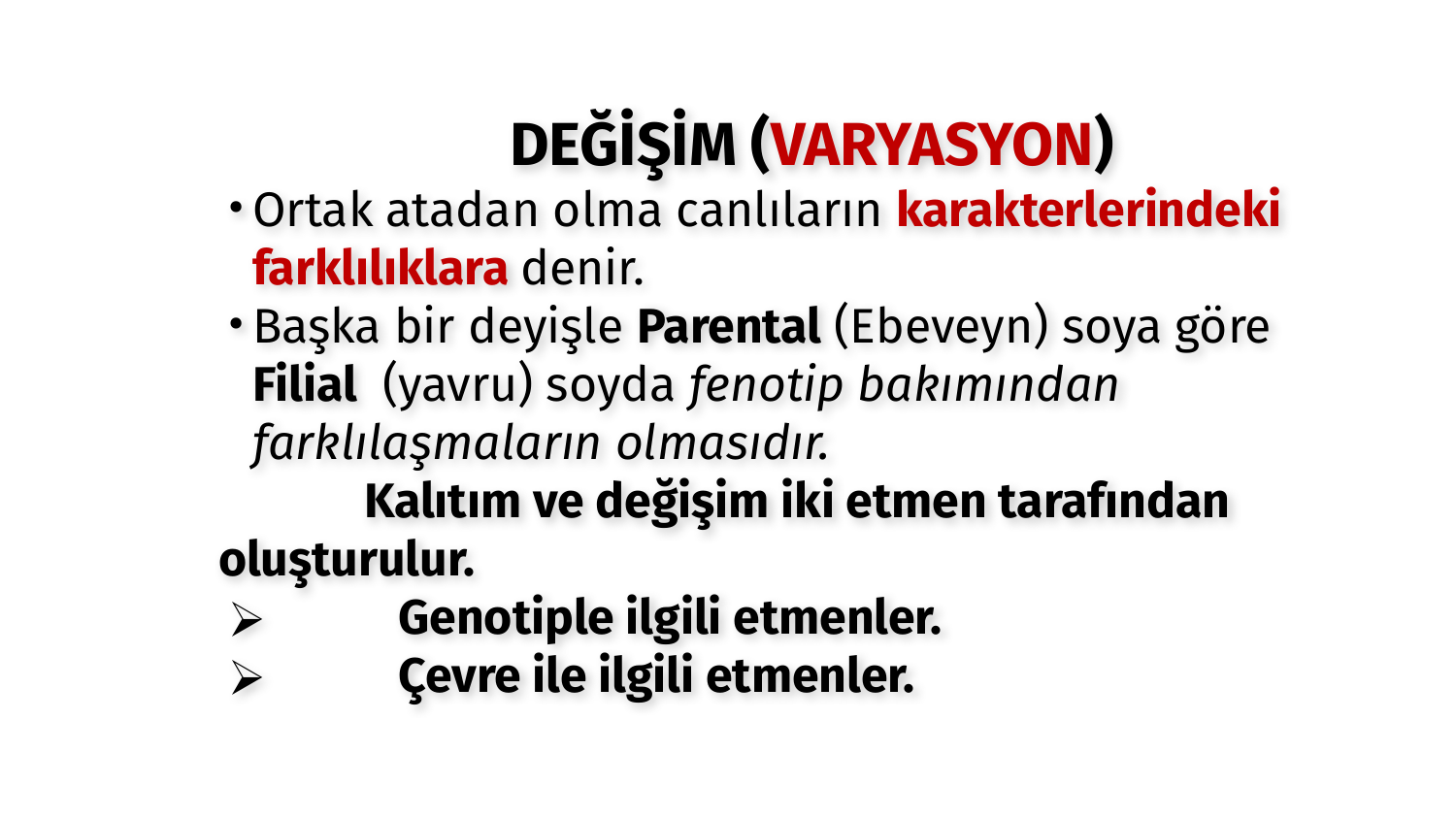

DEĞİŞİM (VARYASYON)
Ortak atadan olma canlıların karakterlerindeki farklılıklara denir.
Başka bir deyişle Parental (Ebeveyn) soya göre Filial  (yavru) soyda fenotip bakımından farklılaşmaların olmasıdır.
	Kalıtım ve değişim iki etmen tarafından oluşturulur.
	Genotiple ilgili etmenler.
	Çevre ile ilgili etmenler.